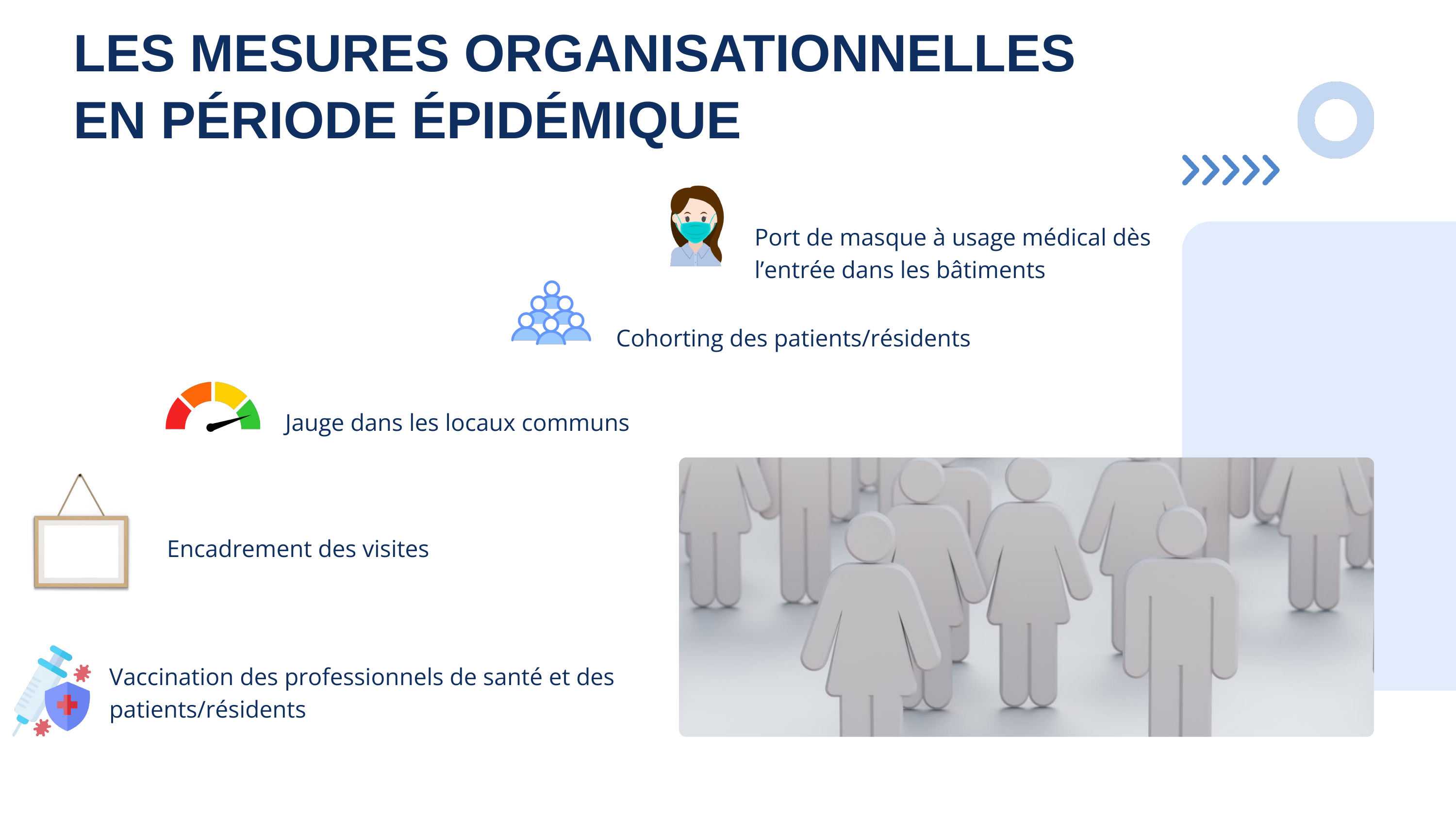

LES MESURES ORGANISATIONNELLES EN PÉRIODE ÉPIDÉMIQUE

Port de masque à usage médical dès l’entrée dans les bâtiments

Cohorting des patients/résidents

Jauge dans les locaux communs

Encadrement des visites

Vaccination des professionnels de santé et des patients/résidents